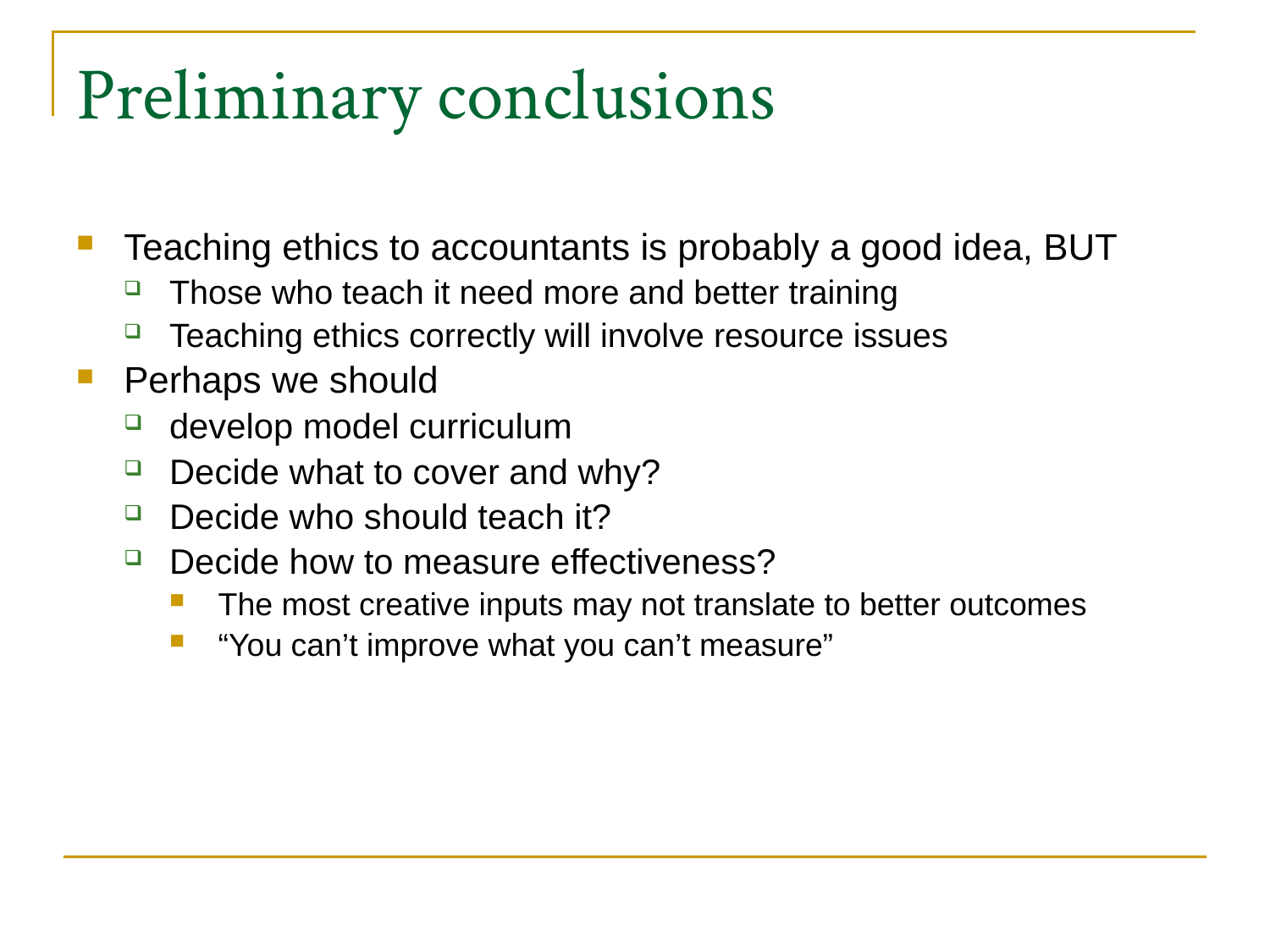

# Preliminary conclusions
Teaching ethics to accountants is probably a good idea, BUT
Those who teach it need more and better training
Teaching ethics correctly will involve resource issues
Perhaps we should
develop model curriculum
Decide what to cover and why?
Decide who should teach it?
Decide how to measure effectiveness?
The most creative inputs may not translate to better outcomes
“You can’t improve what you can’t measure”